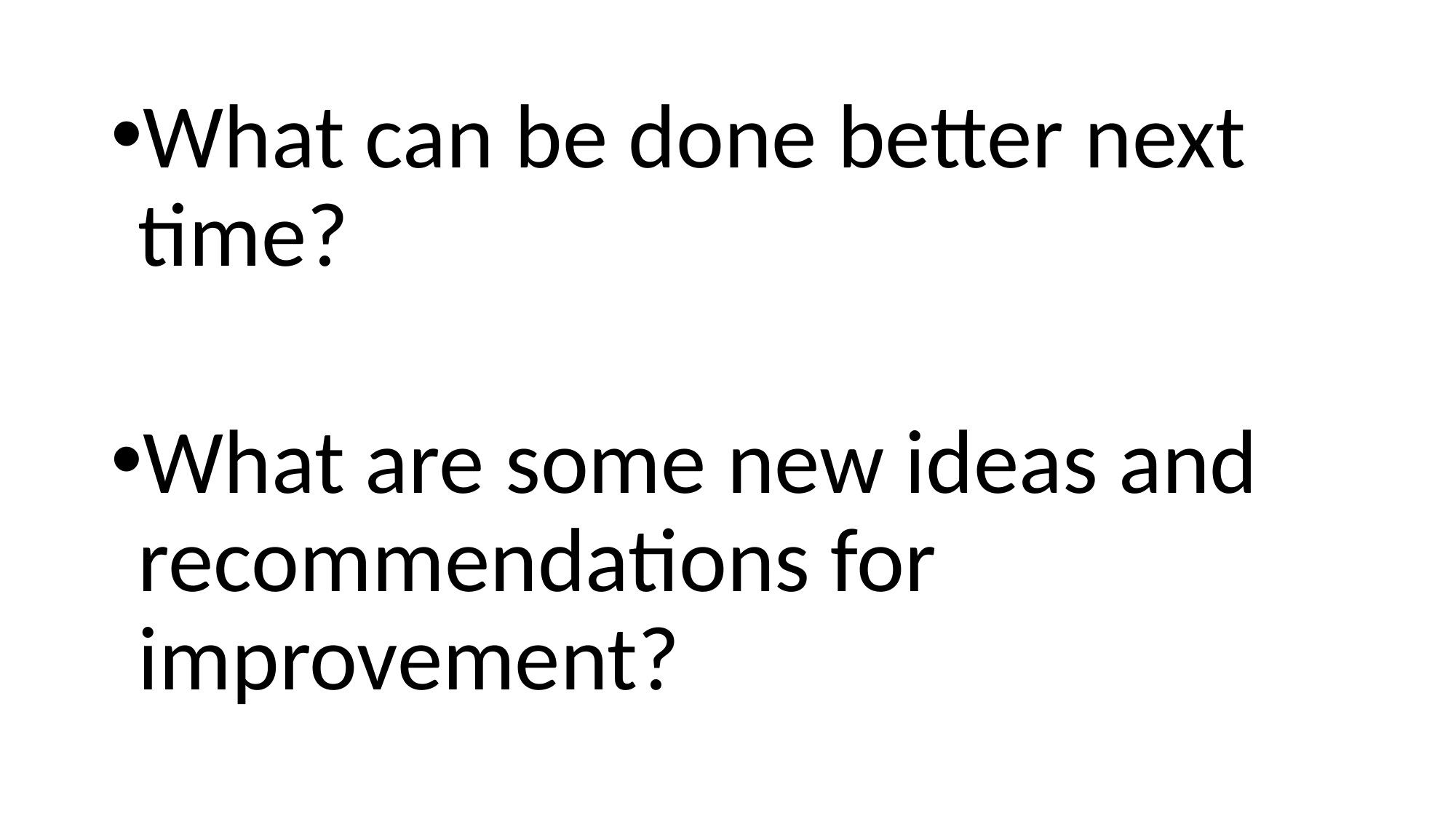

What can be done better next time?

What are some new ideas and recommendations for improvement?